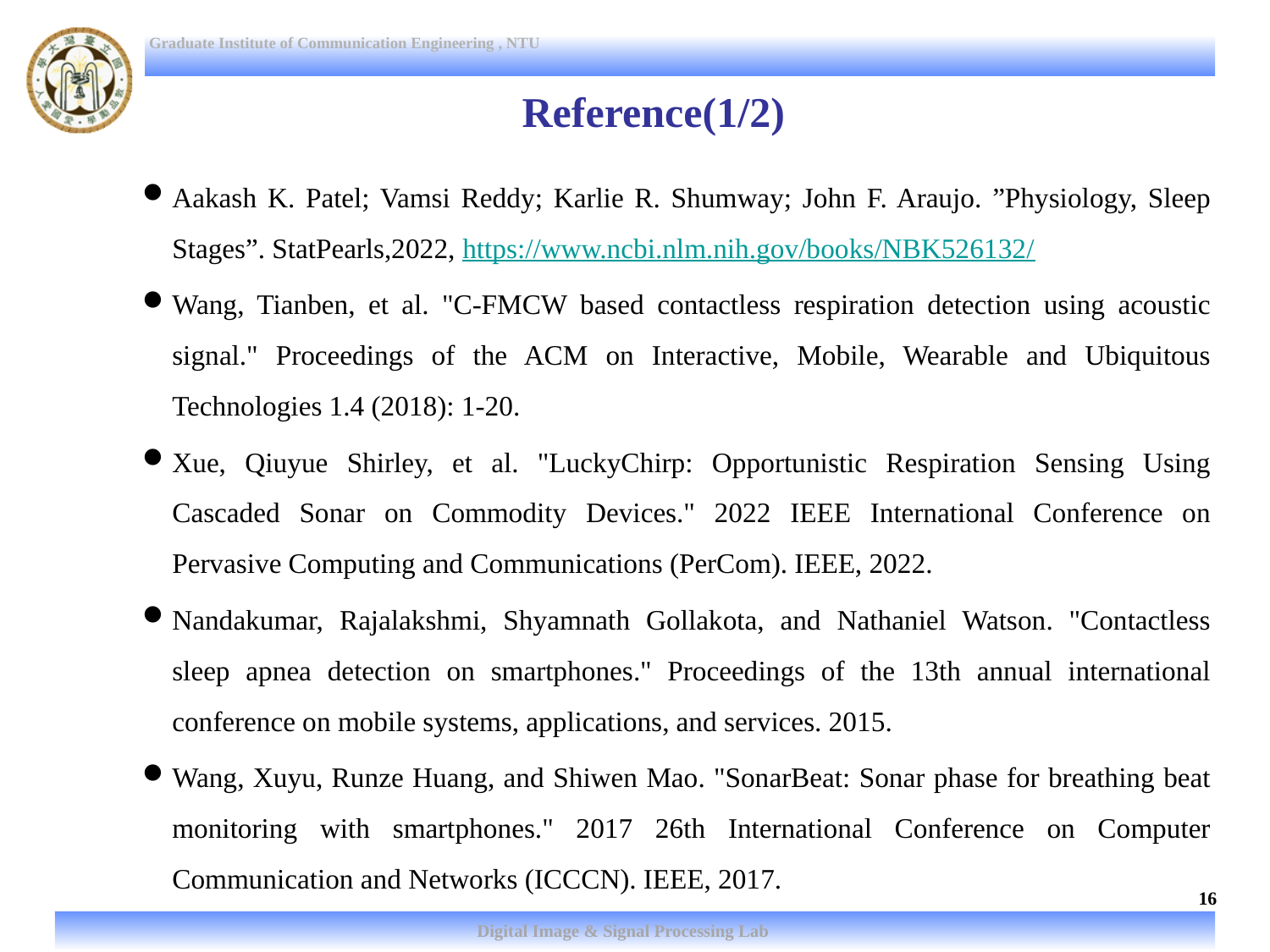

# Reference(1/2)
Aakash K. Patel; Vamsi Reddy; Karlie R. Shumway; John F. Araujo. ”Physiology, Sleep Stages”. StatPearls,2022, https://www.ncbi.nlm.nih.gov/books/NBK526132/
Wang, Tianben, et al. "C-FMCW based contactless respiration detection using acoustic signal." Proceedings of the ACM on Interactive, Mobile, Wearable and Ubiquitous Technologies 1.4 (2018): 1-20.
Xue, Qiuyue Shirley, et al. "LuckyChirp: Opportunistic Respiration Sensing Using Cascaded Sonar on Commodity Devices." 2022 IEEE International Conference on Pervasive Computing and Communications (PerCom). IEEE, 2022.
Nandakumar, Rajalakshmi, Shyamnath Gollakota, and Nathaniel Watson. "Contactless sleep apnea detection on smartphones." Proceedings of the 13th annual international conference on mobile systems, applications, and services. 2015.
Wang, Xuyu, Runze Huang, and Shiwen Mao. "SonarBeat: Sonar phase for breathing beat monitoring with smartphones." 2017 26th International Conference on Computer Communication and Networks (ICCCN). IEEE, 2017.

16
Digital Image & Signal Processing Lab